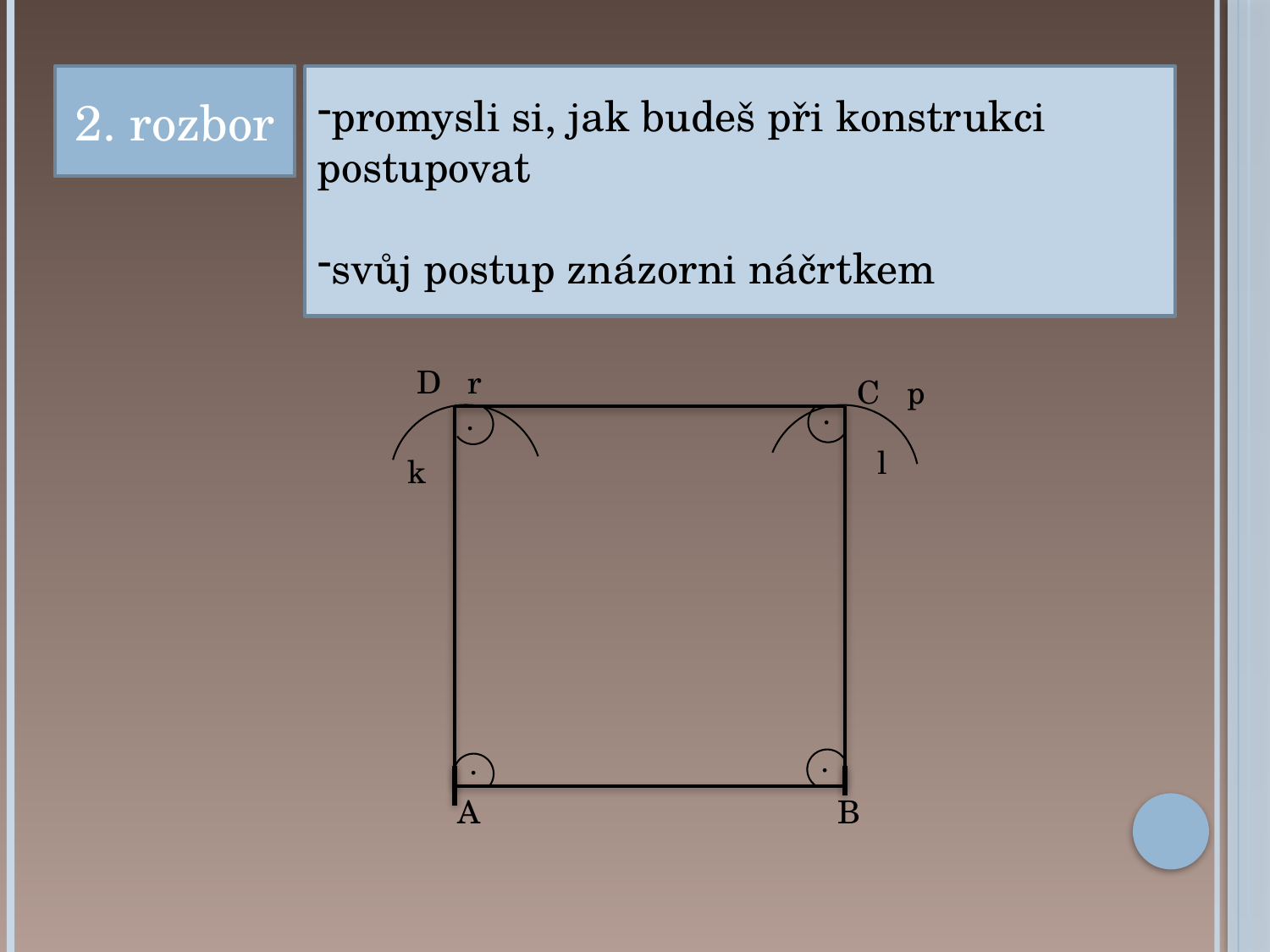

2. rozbor
promysli si, jak budeš při konstrukci postupovat

svůj postup znázorni náčrtkem
D
r
C
p
.
.

l
k
.
.

A
B